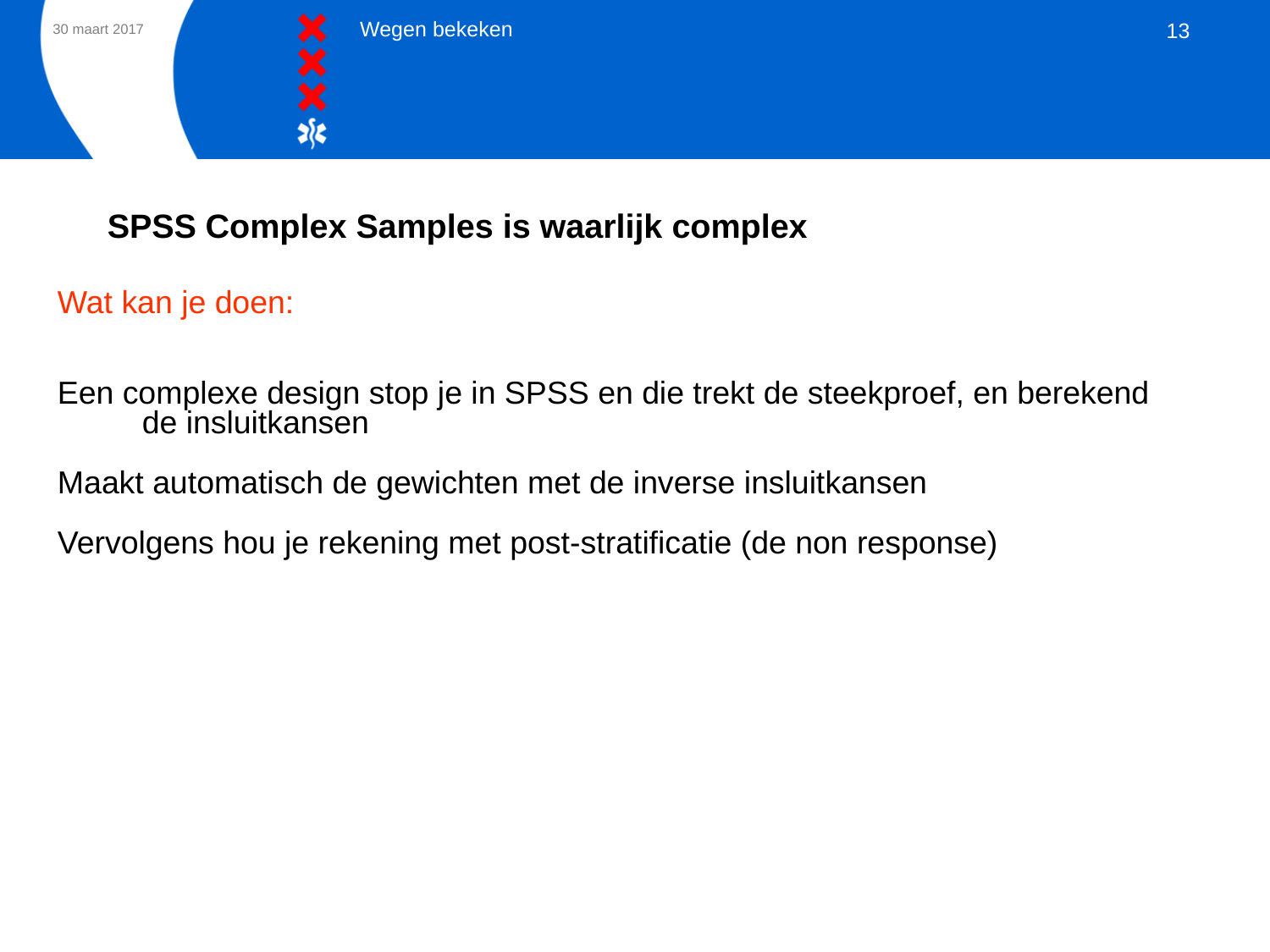

Wegen bekeken
13
30 maart 2017
SPSS Complex Samples is waarlijk complex
Wat kan je doen:

Een complexe design stop je in SPSS en die trekt de steekproef, en berekend de insluitkansen

Maakt automatisch de gewichten met de inverse insluitkansen

Vervolgens hou je rekening met post-stratificatie (de non response)